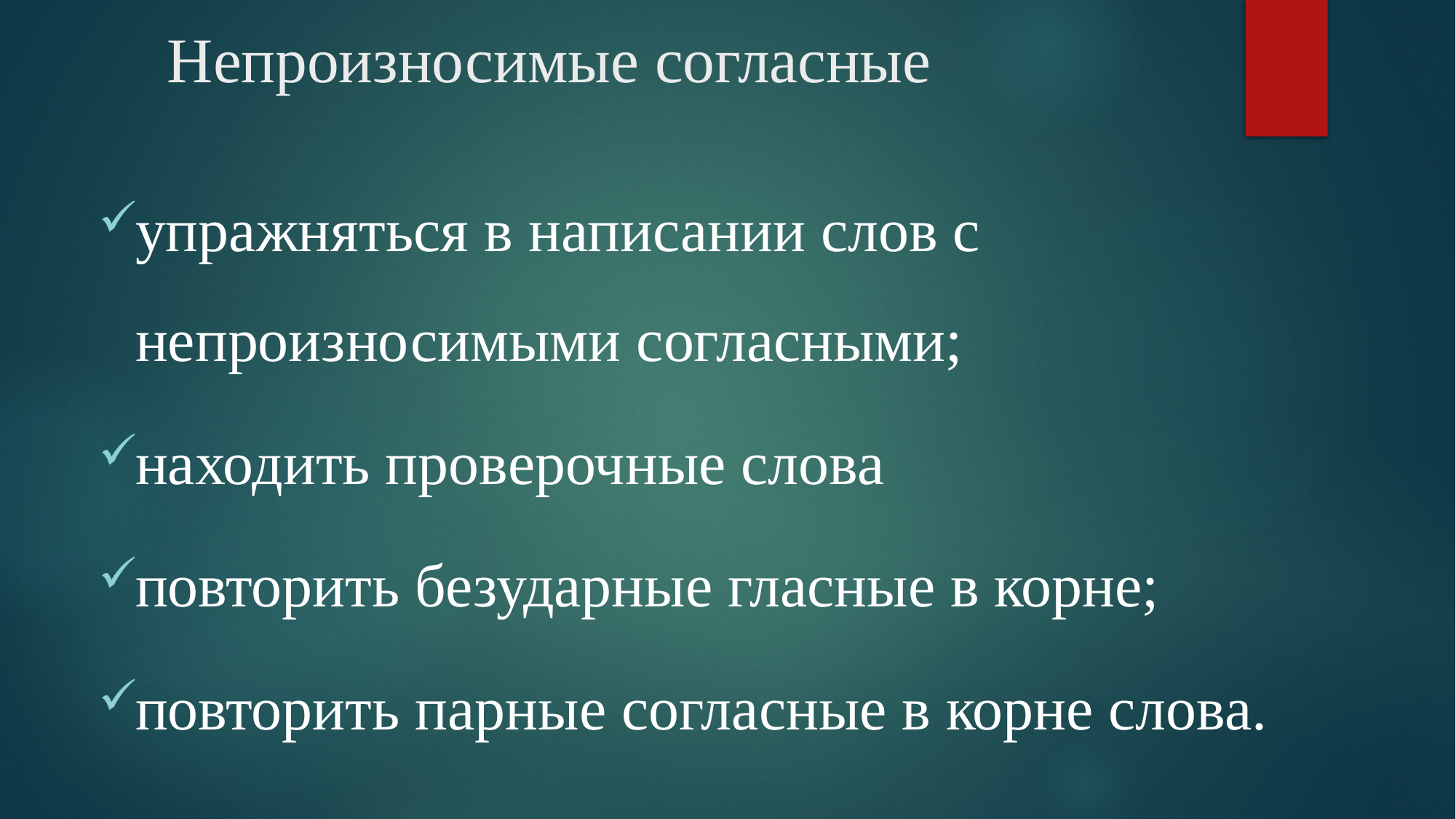

# Непроизносимые согласные
упражняться в написании слов с непроизносимыми согласными;
находить проверочные слова
повторить безударные гласные в корне;
повторить парные согласные в корне слова.